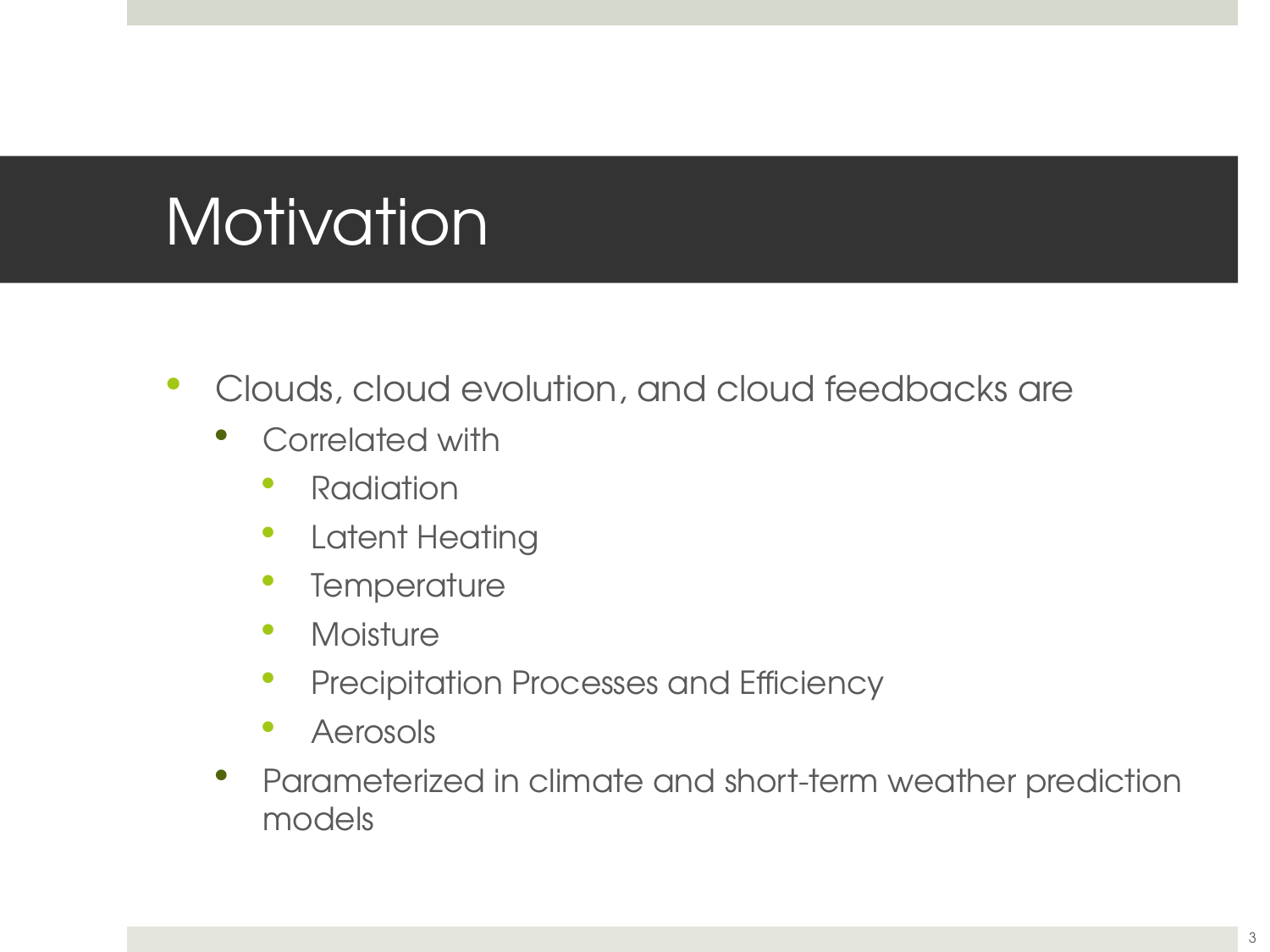

# Motivation
Clouds, cloud evolution, and cloud feedbacks are
Correlated with
Radiation
Latent Heating
Temperature
Moisture
Precipitation Processes and Efficiency
Aerosols
Parameterized in climate and short-term weather prediction models
3